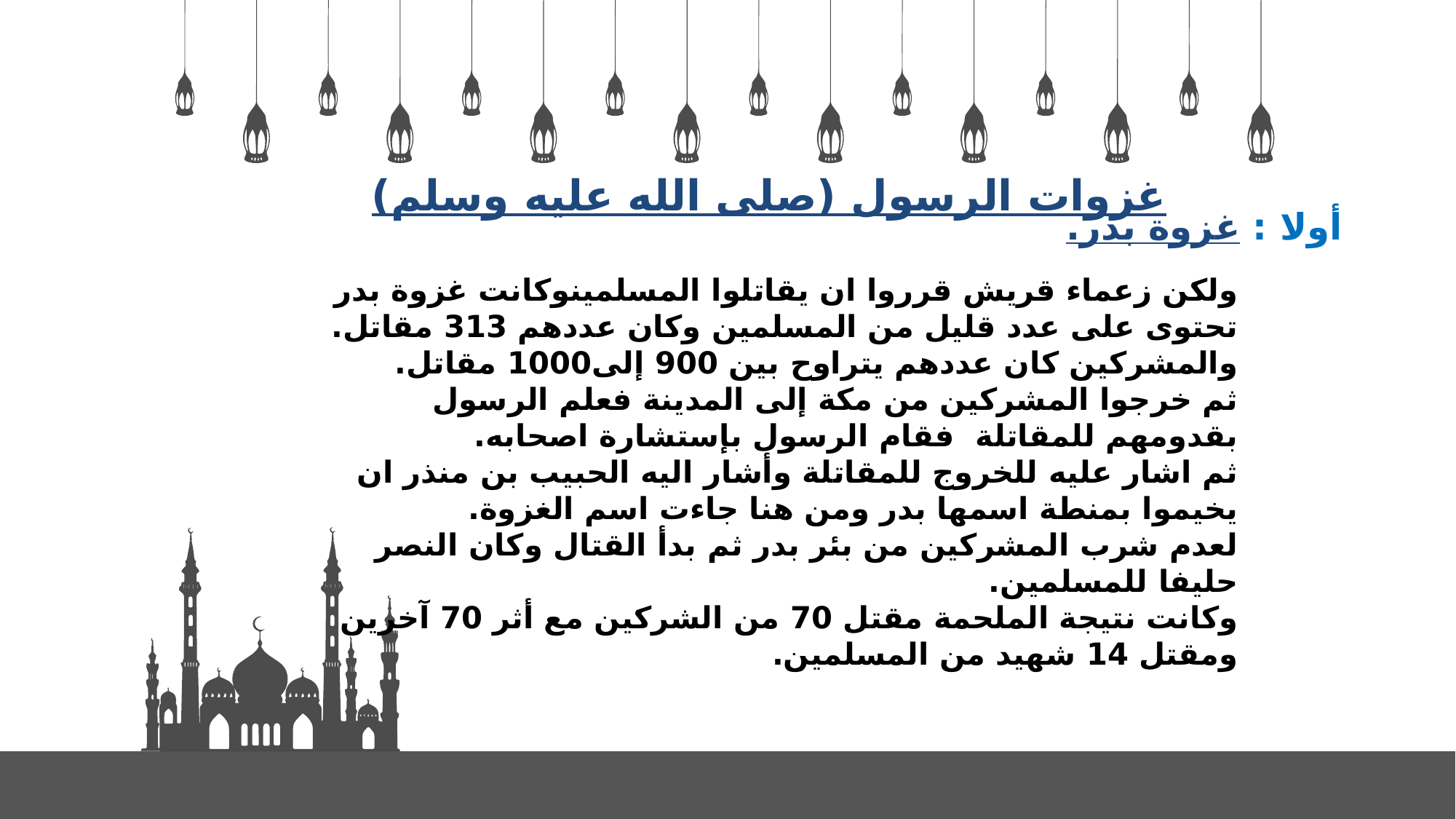

غزوات الرسول (صلى الله عليه وسلم)
أولا : غزوة بدر.
ولكن زعماء قريش قرروا ان يقاتلوا المسلمينوكانت غزوة بدر تحتوى على عدد قليل من المسلمين وكان عددهم 313 مقاتل.
والمشركين كان عددهم يتراوح بين 900 إلى1000 مقاتل.
ثم خرجوا المشركين من مكة إلى المدينة فعلم الرسول بقدومهم للمقاتلة  فقام الرسول بإستشارة اصحابه.
ثم اشار عليه للخروج للمقاتلة وأشار اليه الحبيب بن منذر ان يخيموا بمنطة اسمها بدر ومن هنا جاءت اسم الغزوة.
لعدم شرب المشركين من بئر بدر ثم بدأ القتال وكان النصر حليفا للمسلمين.
وكانت نتيجة الملحمة مقتل 70 من الشركين مع أثر 70 آخرين ومقتل 14 شهيد من المسلمين.